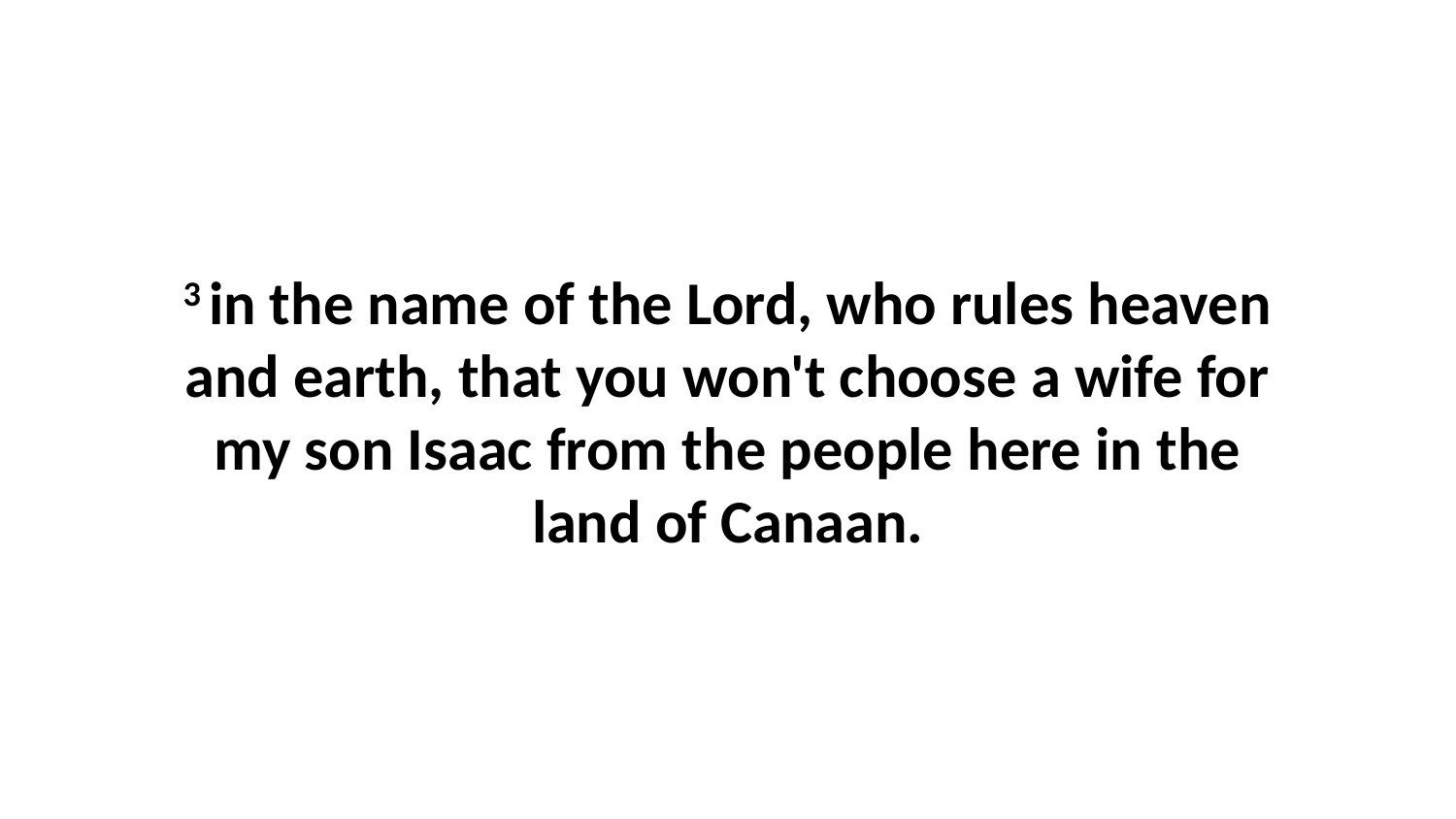

3 in the name of the Lord, who rules heaven and earth, that you won't choose a wife for my son Isaac from the people here in the land of Canaan.